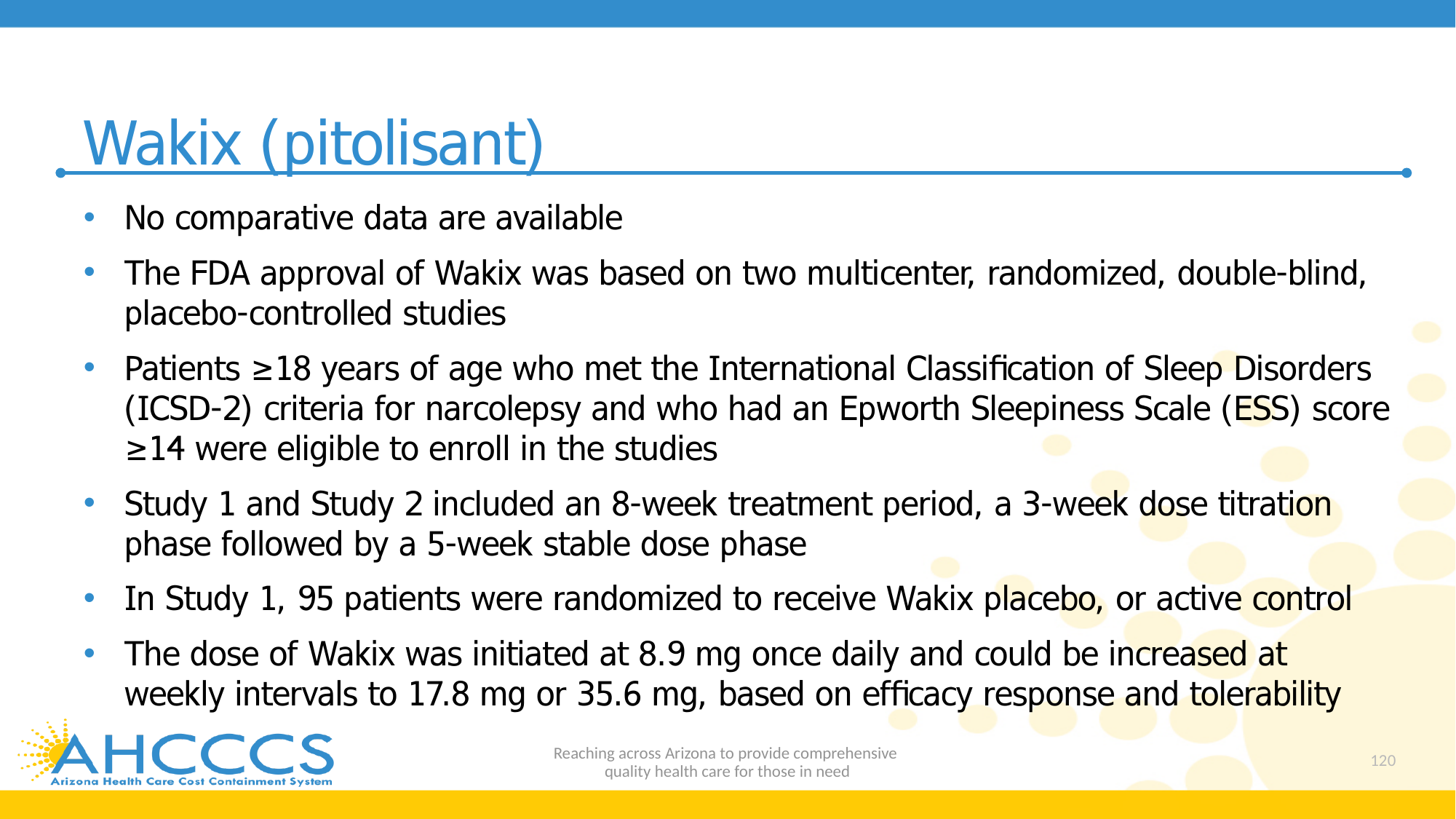

# Wakix (pitolisant)
No comparative data are available
The FDA approval of Wakix was based on two multicenter, randomized, double-blind, placebo-controlled studies
Patients ≥18 years of age who met the International Classification of Sleep Disorders (ICSD-2) criteria for narcolepsy and who had an Epworth Sleepiness Scale (ESS) score ≥14 were eligible to enroll in the studies
Study 1 and Study 2 included an 8-week treatment period, a 3-week dose titration phase followed by a 5-week stable dose phase
In Study 1, 95 patients were randomized to receive Wakix placebo, or active control
The dose of Wakix was initiated at 8.9 mg once daily and could be increased at weekly intervals to 17.8 mg or 35.6 mg, based on efficacy response and tolerability
Reaching across Arizona to provide comprehensive
quality health care for those in need
120